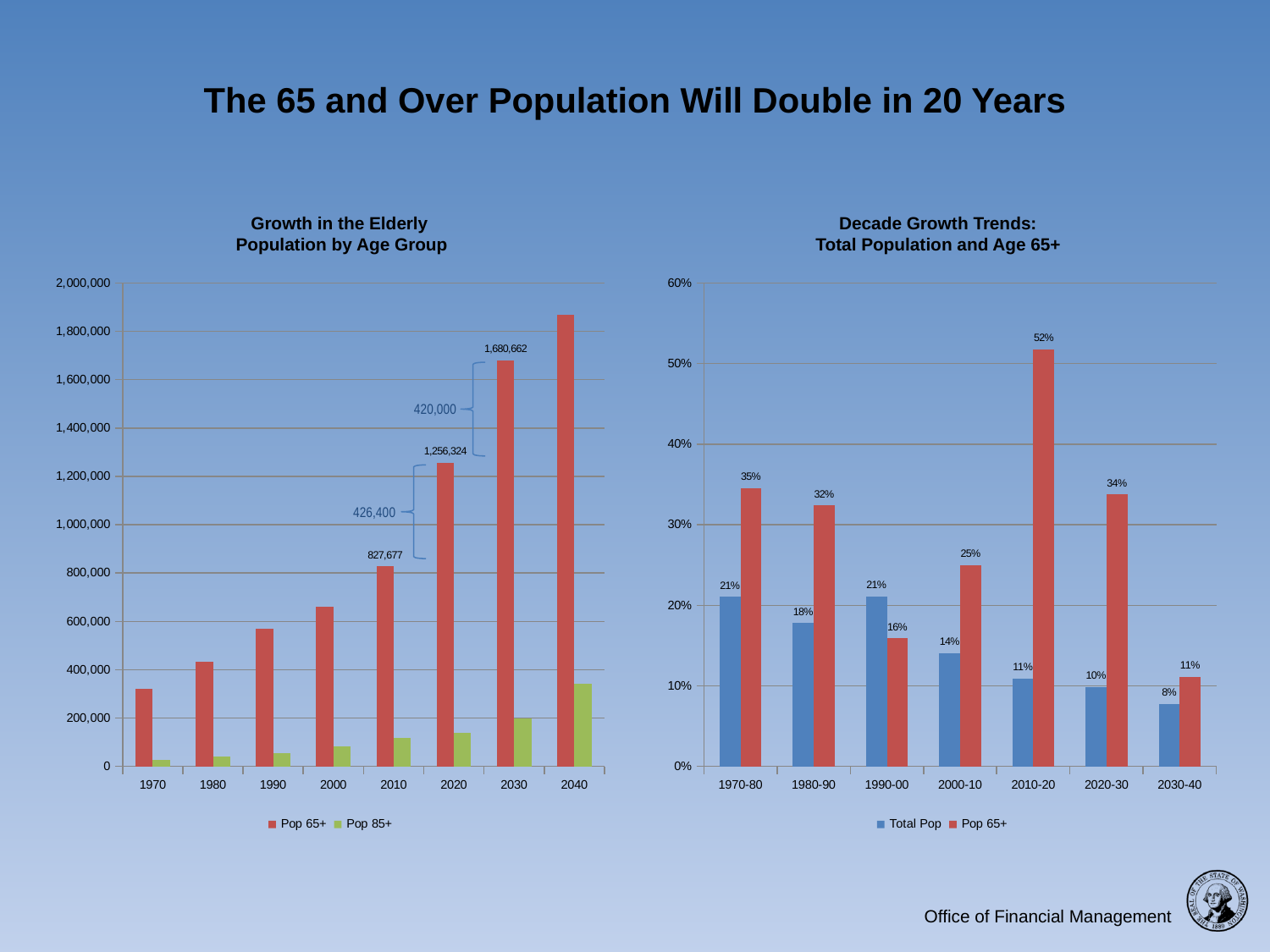

The 65 and Over Population Will Double in 20 Years
Growth in the Elderly
Population by Age Group
Decade Growth Trends:
Total Population and Age 65+

### Chart

| Category | Pop 65+ | Pop 85+ |
|---|---|---|
| 1970 | 320712.0 | 25945.0 |
| 1980 | 431562.0 | 41476.0 |
| 1990 | 571405.0 | 55427.0 |
| 2000 | 662141.0 | 84083.0 |
| 2010 | 827677.0 | 117271.0 |
| 2020 | 1256324.0 | 139327.0 |
| 2030 | 1680662.0 | 199955.0 |
| 2040 | 1867382.0 | 341467.0 |

### Chart

| Category | Total Pop | Pop 65+ |
|---|---|---|
| 1970-80 | 0.21062426243186833 | 0.34563720721394897 |
| 1980-90 | 0.1777609557819211 | 0.32403918788030456 |
| 1990-00 | 0.21111896951769293 | 0.15879455027519884 |
| 2000-10 | 0.14088511256004477 | 0.25000113268926105 |
| 2010-20 | 0.10893562979772595 | 0.5178916413045186 |
| 2020-30 | 0.09881277958322035 | 0.3377615965308312 |
| 2030-40 | 0.07776945319447783 | 0.11109907881537157 |
420,000

426,400